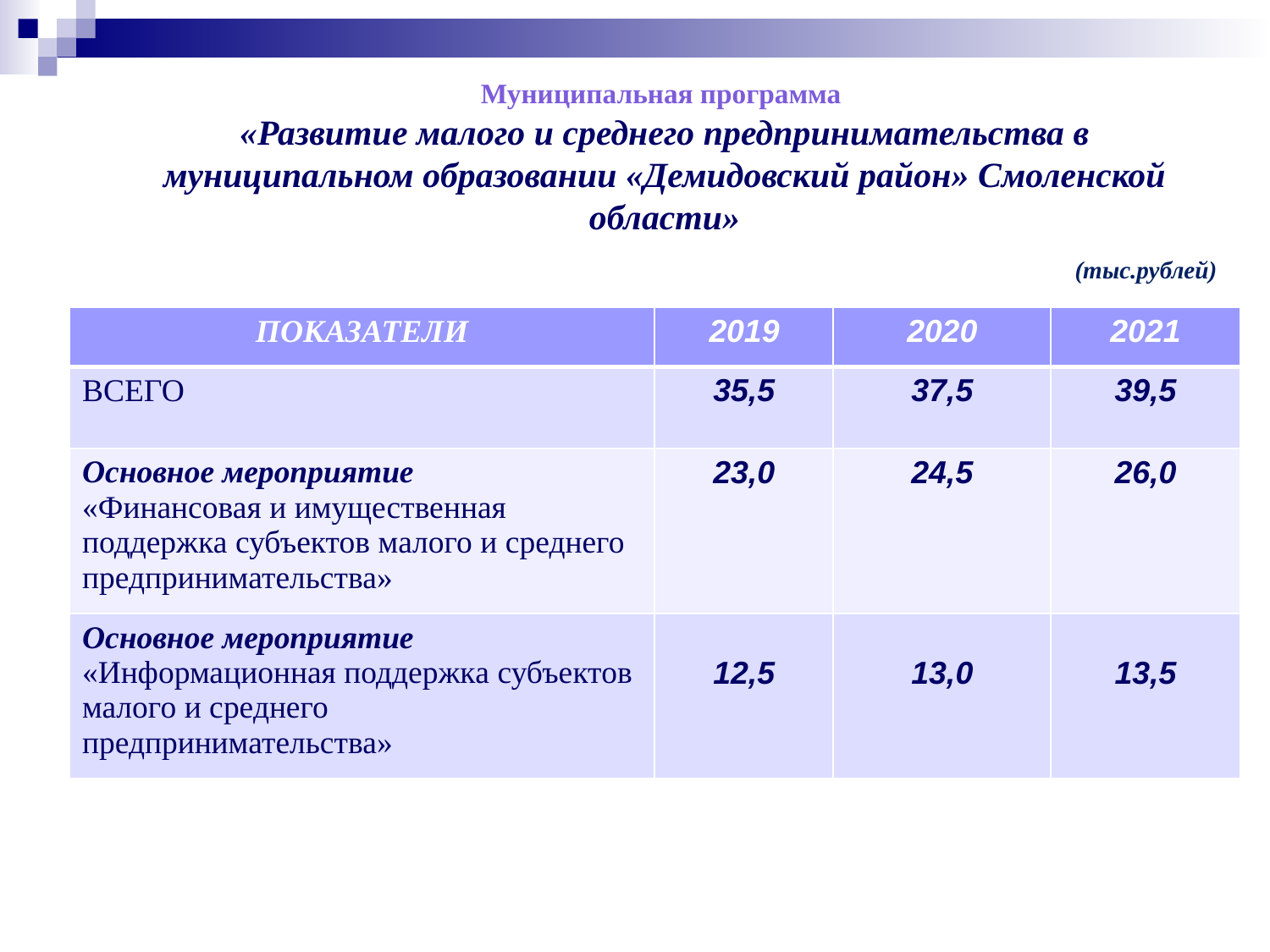

Муниципальная программа
«Развитие малого и среднего предпринимательства в муниципальном образовании «Демидовский район» Смоленской области»

(тыс.рублей)
| ПОКАЗАТЕЛИ | 2019 | 2020 | 2021 |
| --- | --- | --- | --- |
| ВСЕГО | 35,5 | 37,5 | 39,5 |
| Основное мероприятие «Финансовая и имущественная поддержка субъектов малого и среднего предпринимательства» | 23,0 | 24,5 | 26,0 |
| Основное мероприятие «Информационная поддержка субъектов малого и среднего предпринимательства» | 12,5 | 13,0 | 13,5 |